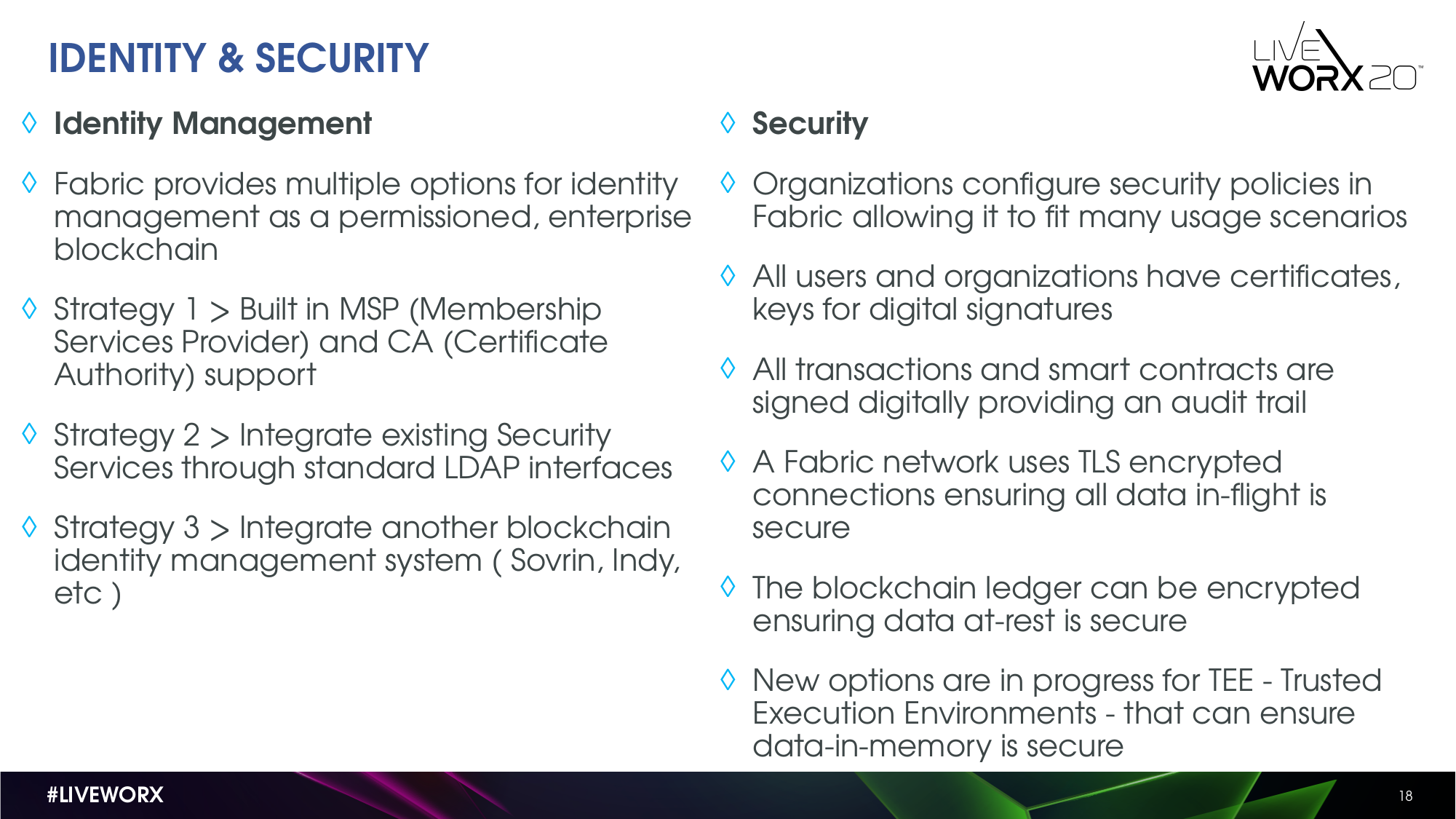

Identity & Security
Identity Management
Fabric provides multiple options for identity management as a permissioned, enterprise blockchain
Strategy 1 > Built in MSP (Membership Services Provider) and CA (Certificate Authority) support
Strategy 2 > Integrate existing Security Services through standard LDAP interfaces
Strategy 3 > Integrate another blockchain identity management system ( Sovrin, Indy, etc )
Security
Organizations configure security policies in Fabric allowing it to fit many usage scenarios
All users and organizations have certificates, keys for digital signatures
All transactions and smart contracts are signed digitally providing an audit trail
A Fabric network uses TLS encrypted connections ensuring all data in-flight is secure
The blockchain ledger can be encrypted ensuring data at-rest is secure
New options are in progress for TEE - Trusted Execution Environments - that can ensure data-in-memory is secure